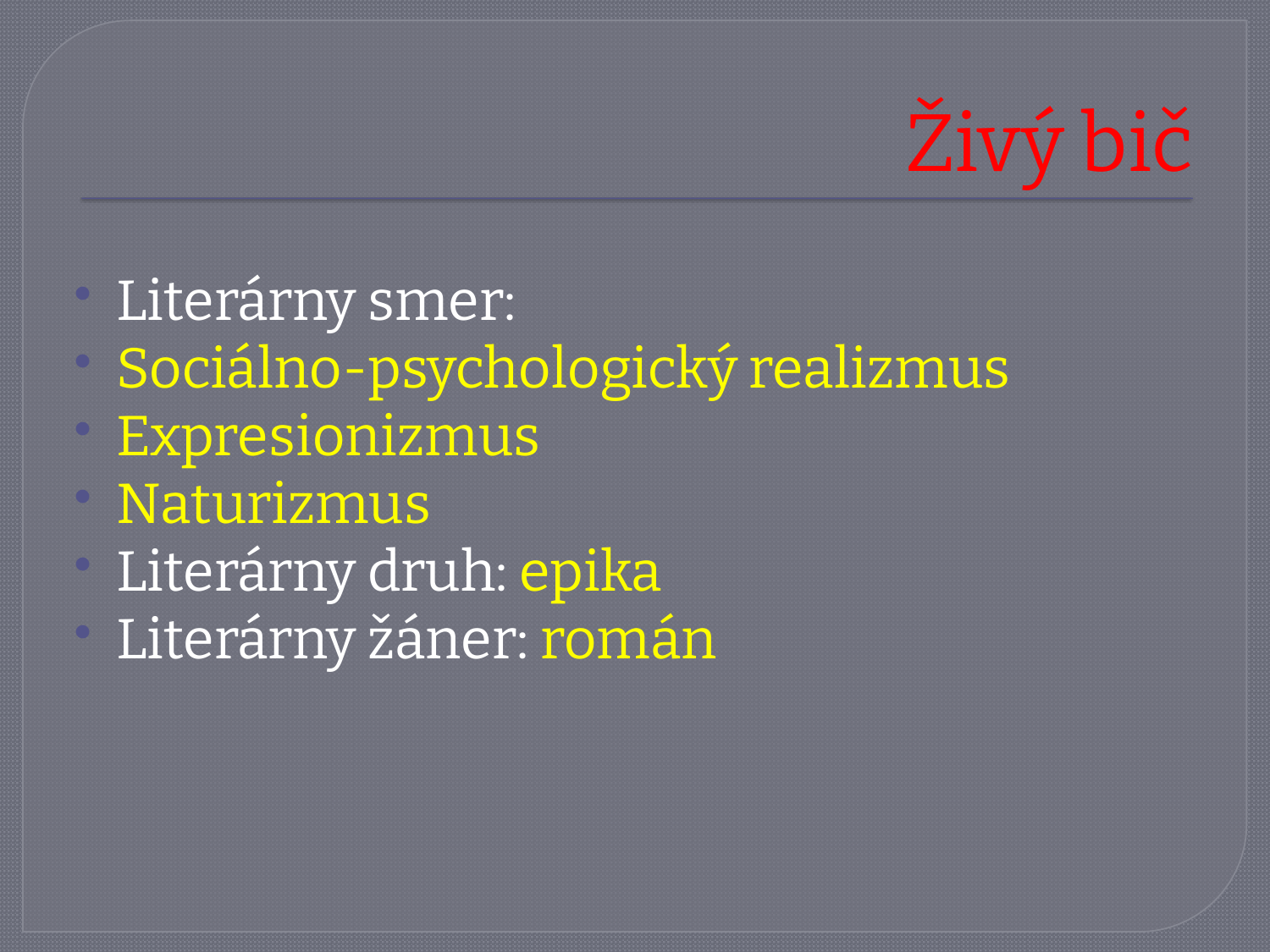

# Živý bič

Literárny smer:
Sociálno-psychologický realizmus
Expresionizmus
Naturizmus
Literárny druh: epika
Literárny žáner: román